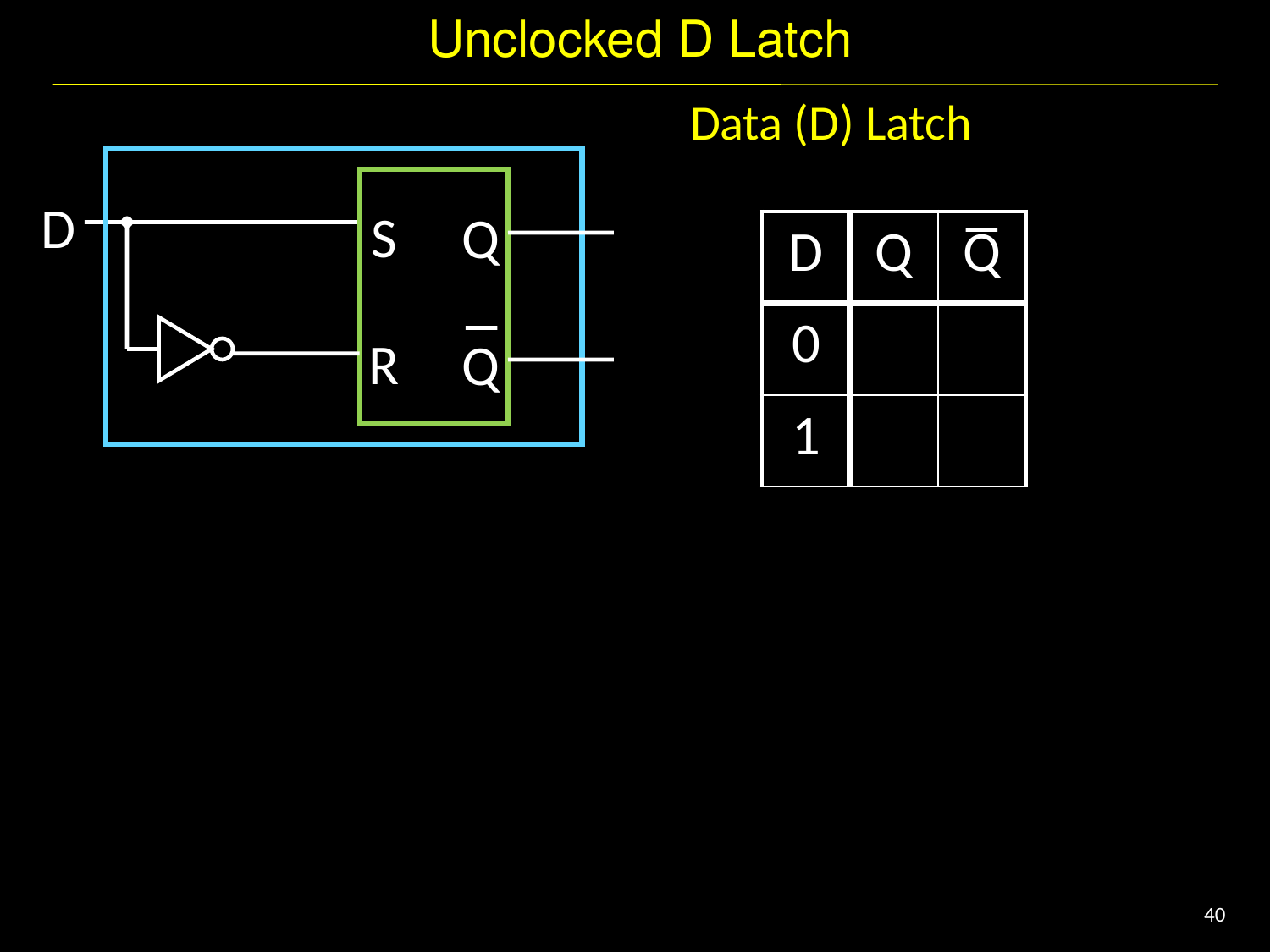

# Unclocked D Latch
Data (D) Latch

D
S
Q
| D | Q | Q |
| --- | --- | --- |
| 0 |  |  |
| 1 |  |  |

R
Q